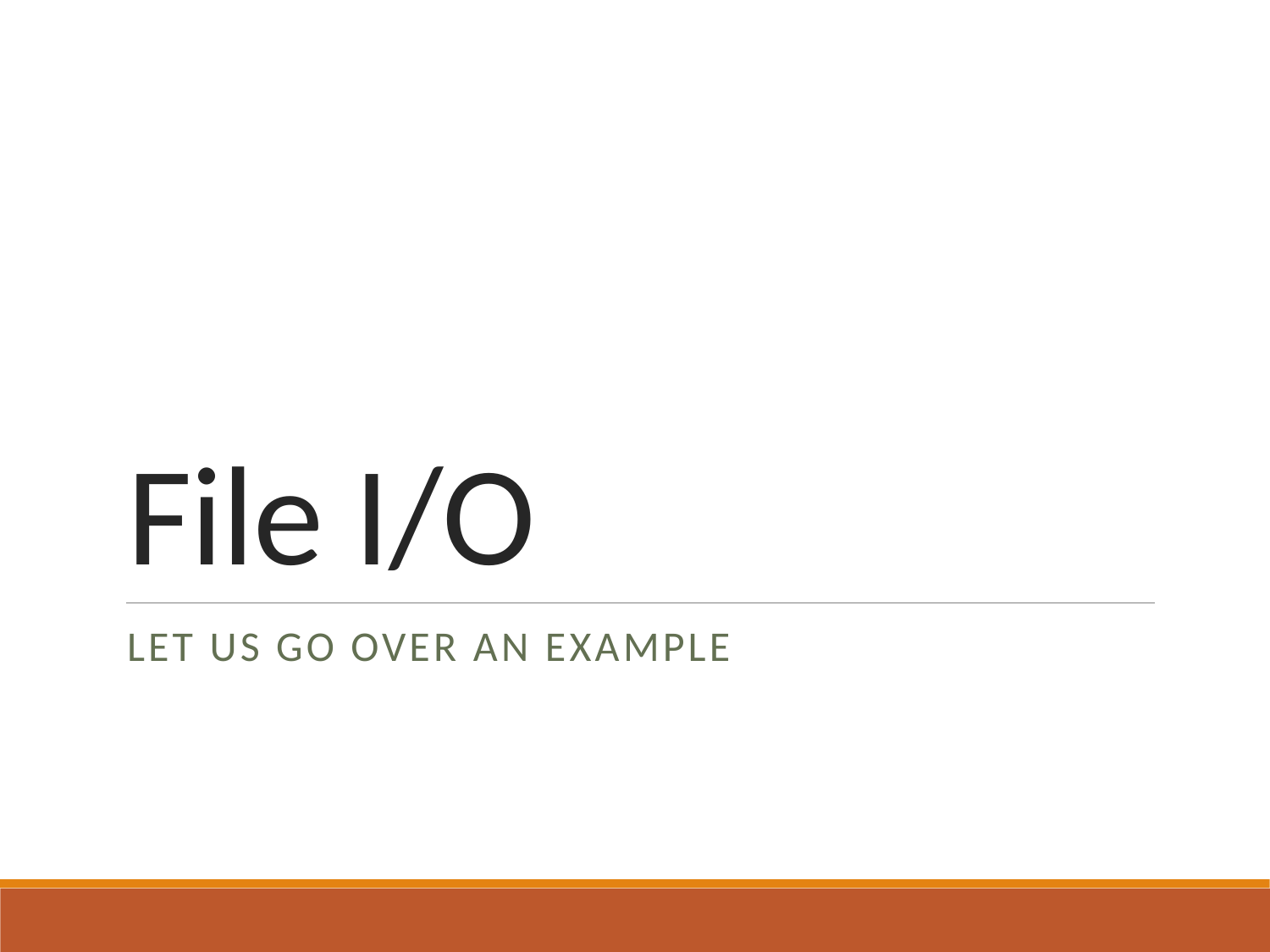

# File I/O
Let us go over an example